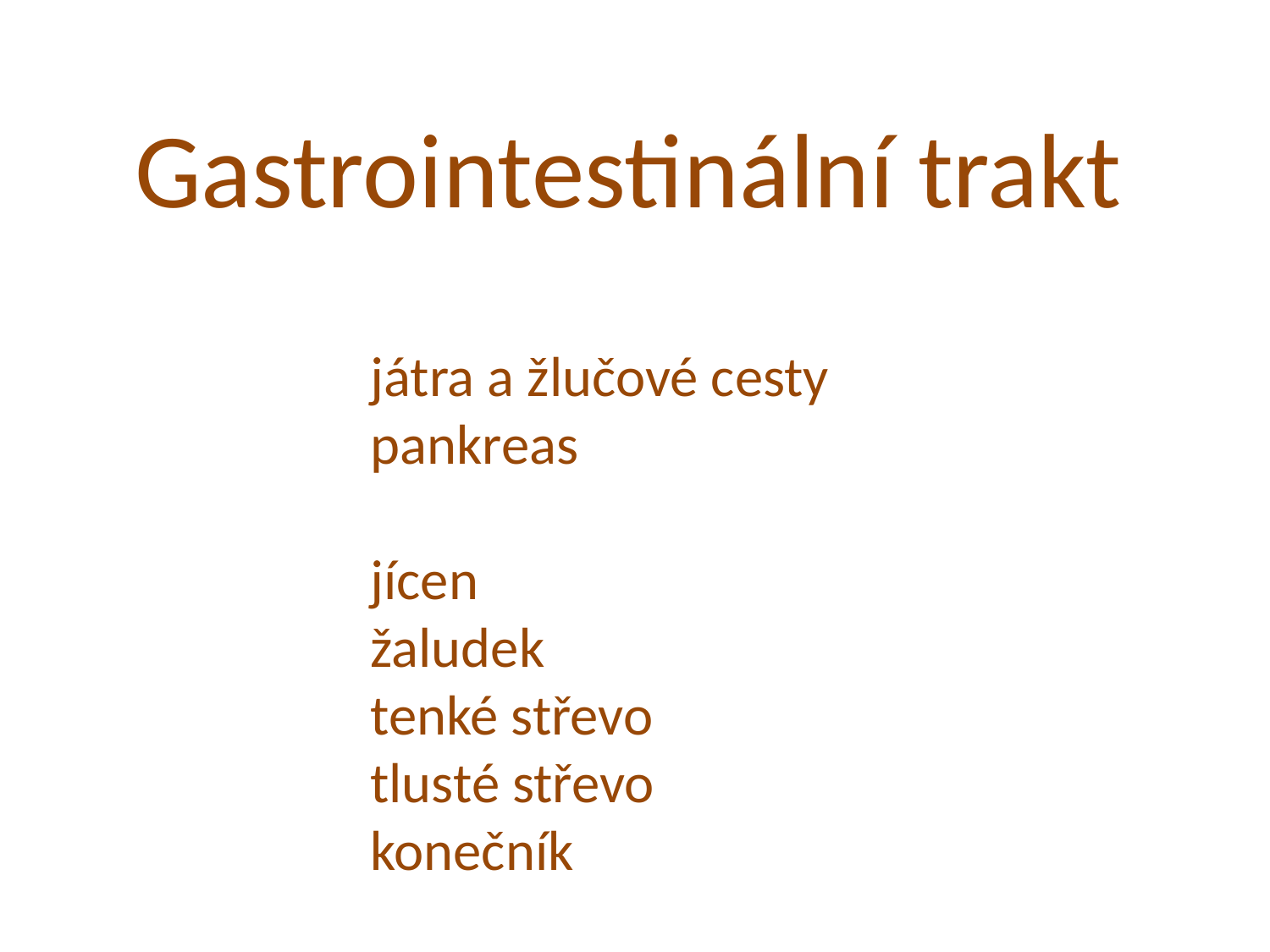

Gastrointestinální trakt

játra a žlučové cesty
pankreas

jícen
žaludek
tenké střevo
tlusté střevo
konečník